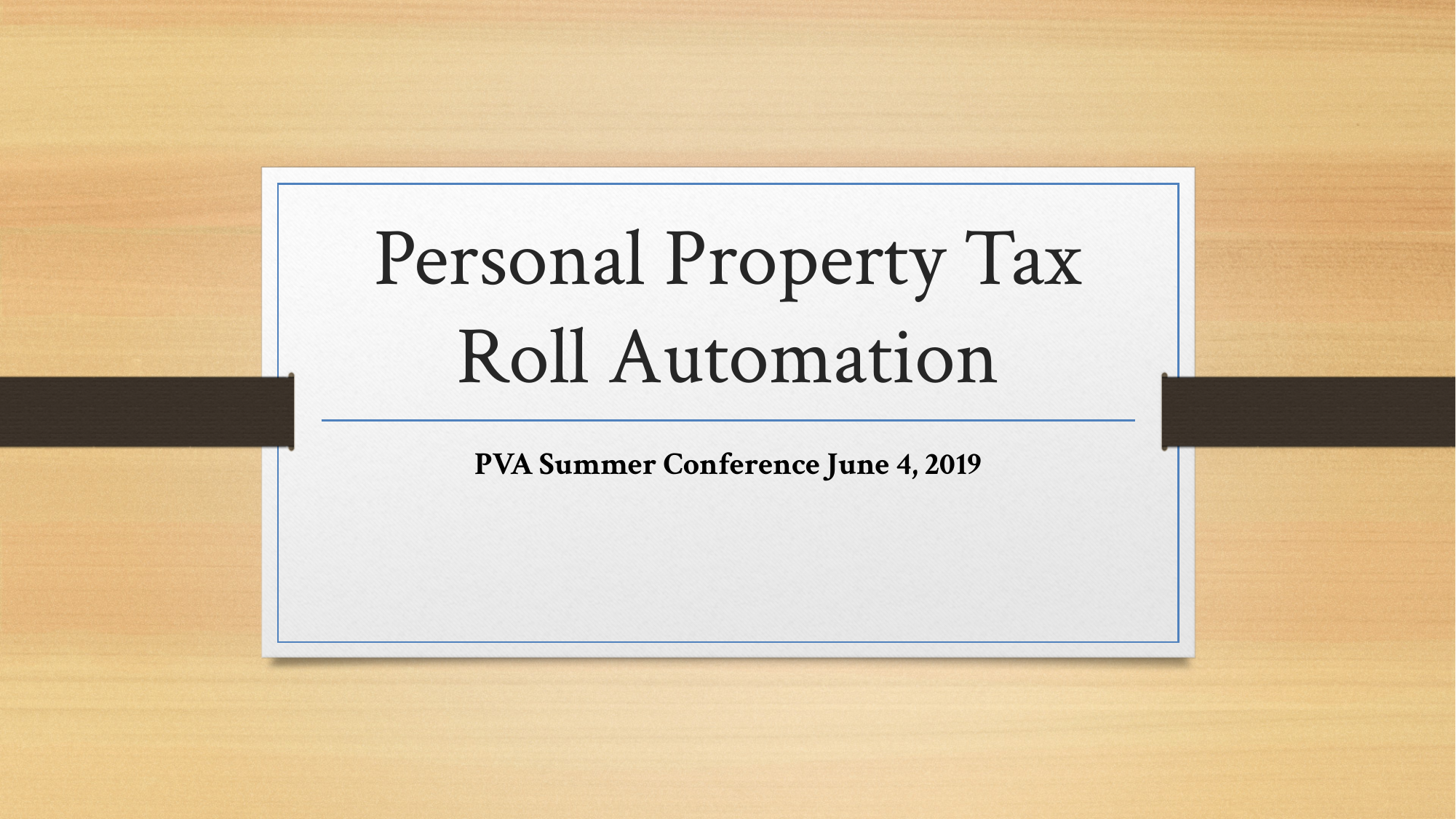

# Personal Property Tax Roll Automation
PVA Summer Conference June 4, 2019